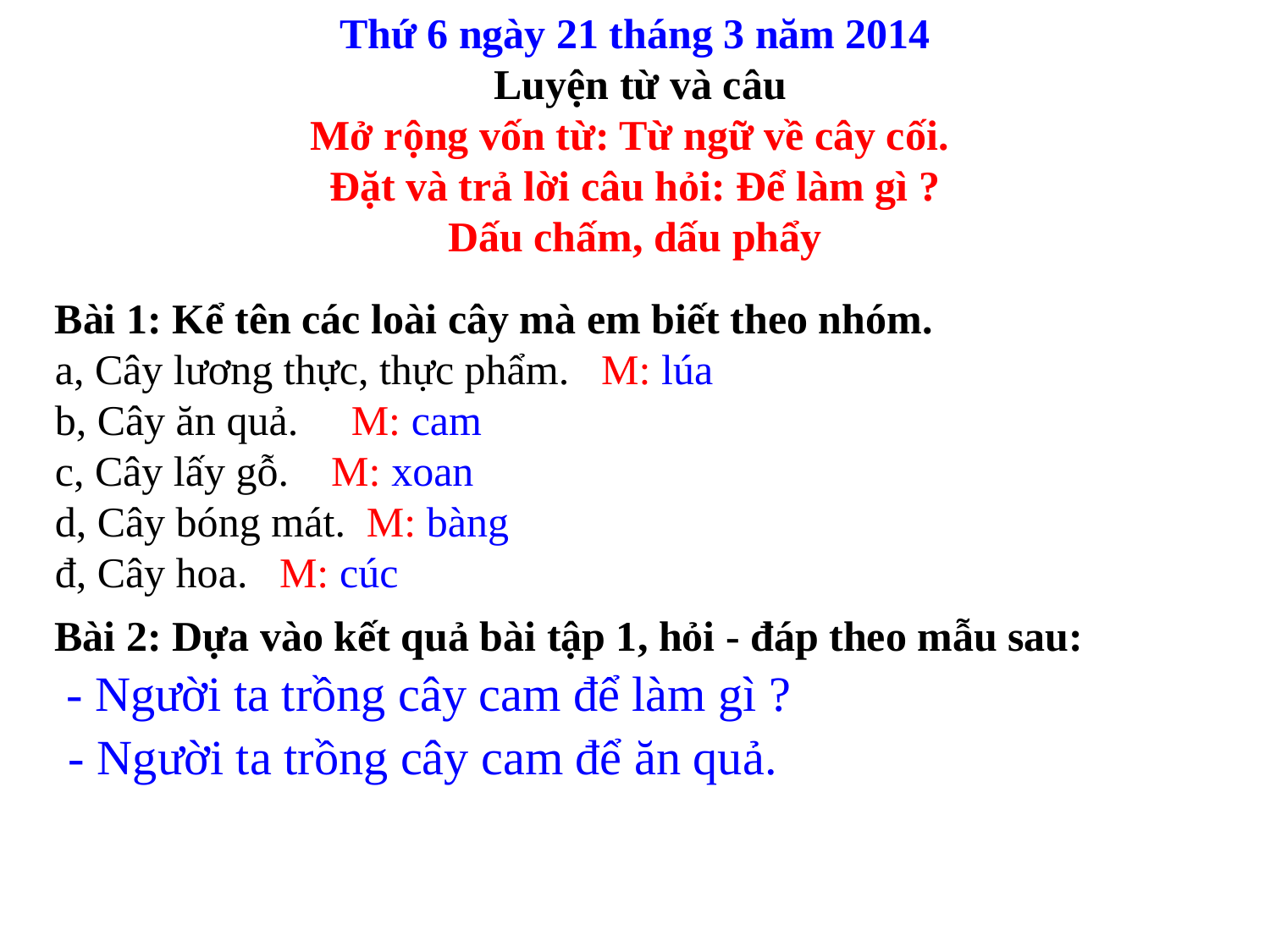

Thứ 6 ngày 21 tháng 3 năm 2014
 Luyện từ và câu
Mở rộng vốn từ: Từ ngữ về cây cối.
Đặt và trả lời câu hỏi: Để làm gì ?
 Dấu chấm, dấu phẩy
Bài 1: Kể tên các loài cây mà em biết theo nhóm.
a, Cây lương thực, thực phẩm.   M: lúa
b, Cây ăn quả.     M: cam
c, Cây lấy gỗ.    M: xoan
d, Cây bóng mát.  M: bàng
đ, Cây hoa.   M: cúc
Bài 2: Dựa vào kết quả bài tập 1, hỏi - đáp theo mẫu sau:
- Người ta trồng cây cam để làm gì ?
- Người ta trồng cây cam để ăn quả.